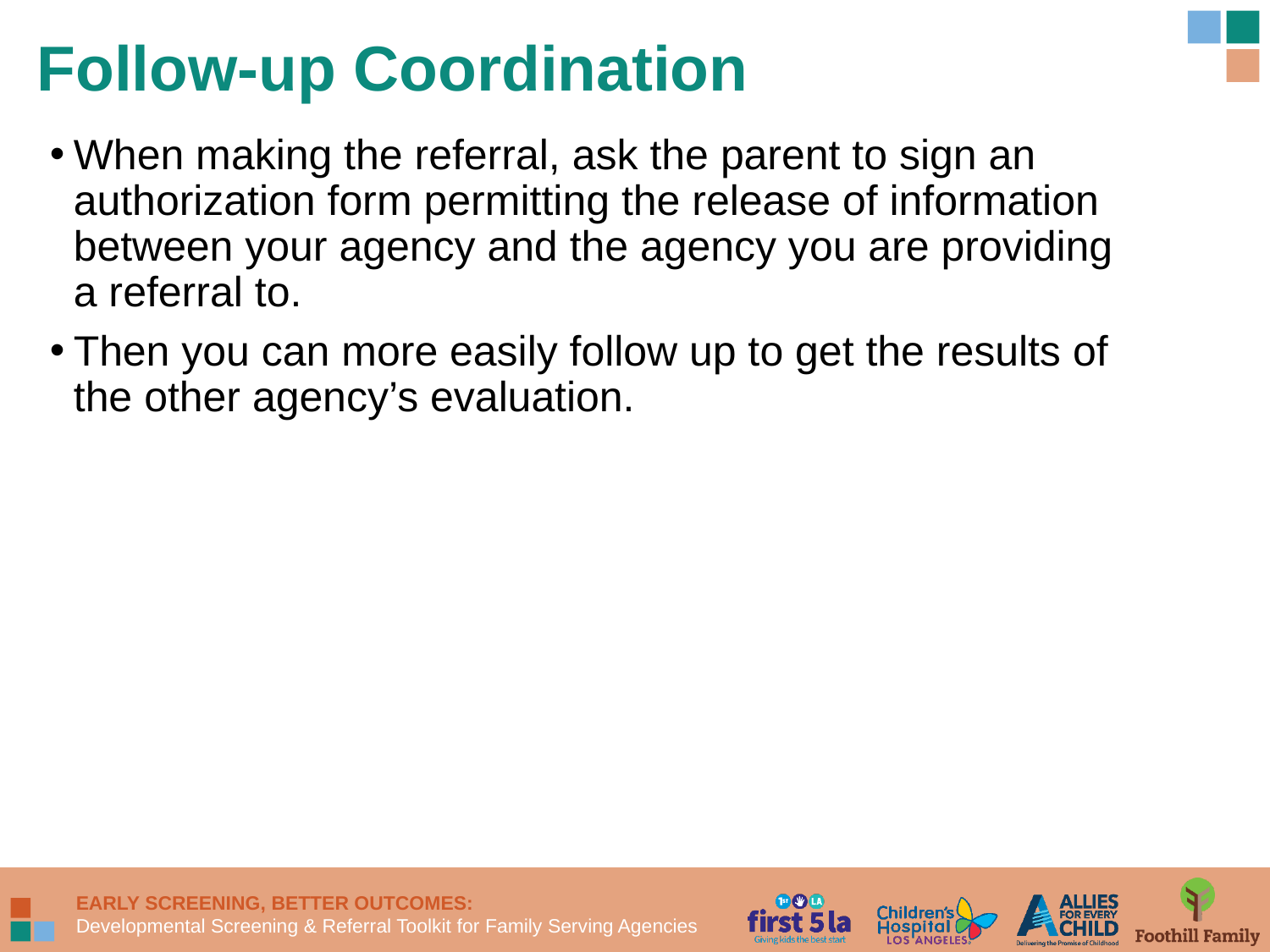

# Follow-up Coordination
When making the referral, ask the parent to sign an authorization form permitting the release of information between your agency and the agency you are providing a referral to.
Then you can more easily follow up to get the results of the other agency’s evaluation.